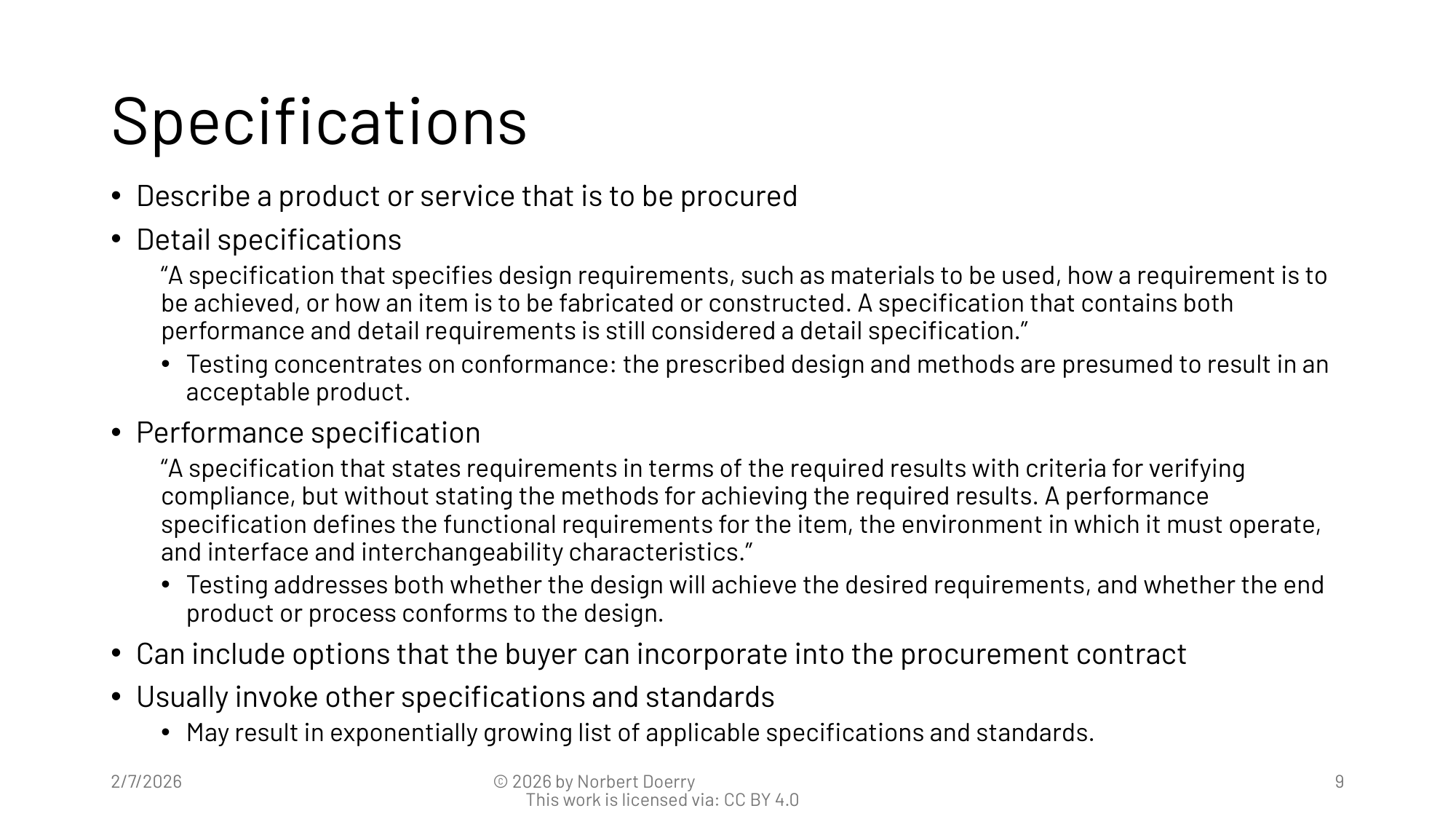

# Specifications
Describe a product or service that is to be procured
Detail specifications
“A specification that specifies design requirements, such as materials to be used, how a requirement is to be achieved, or how an item is to be fabricated or constructed. A specification that contains both performance and detail requirements is still considered a detail specification.”
Testing concentrates on conformance: the prescribed design and methods are presumed to result in an acceptable product.
Performance specification
“A specification that states requirements in terms of the required results with criteria for verifying compliance, but without stating the methods for achieving the required results. A performance specification defines the functional requirements for the item, the environment in which it must operate, and interface and interchangeability characteristics.”
Testing addresses both whether the design will achieve the desired requirements, and whether the end product or process conforms to the design.
Can include options that the buyer can incorporate into the procurement contract
Usually invoke other specifications and standards
May result in exponentially growing list of applicable specifications and standards.

2/7/2026
© 2026 by Norbert Doerry                                                                                  This work is licensed via: CC BY 4.0
9